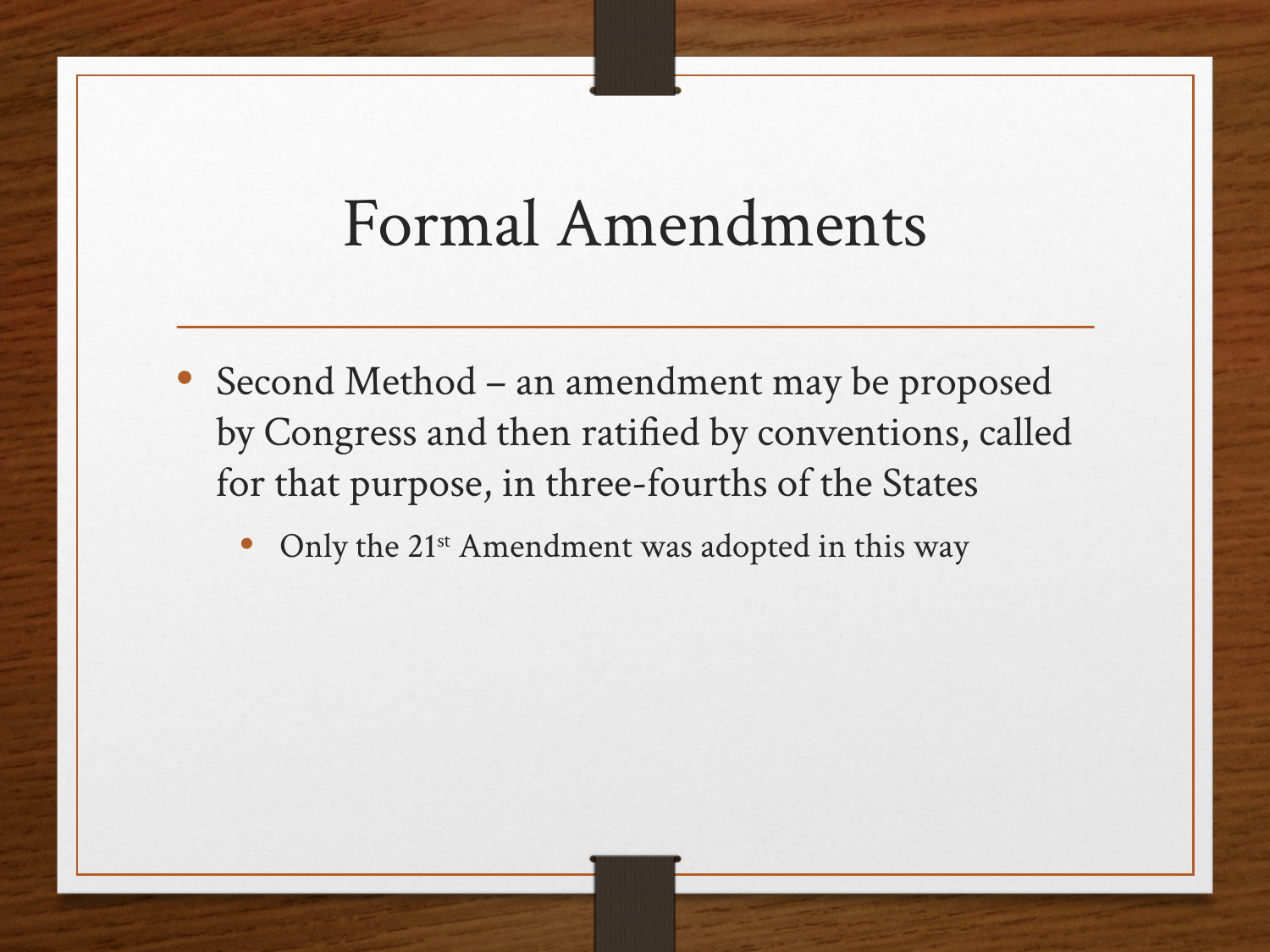

# Formal Amendments
Second Method – an amendment may be proposed by Congress and then ratified by conventions, called for that purpose, in three-fourths of the States
Only the 21st Amendment was adopted in this way